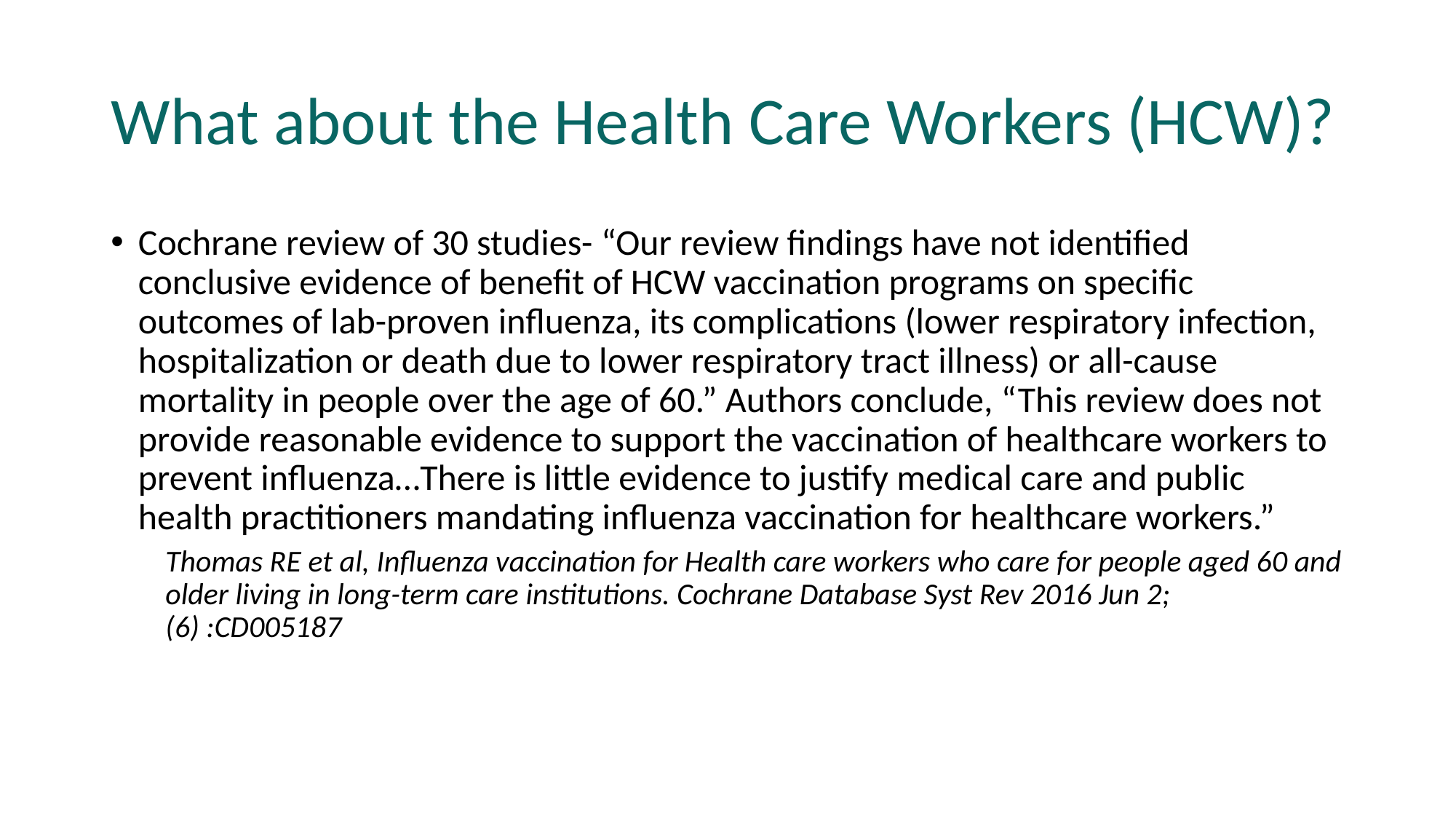

# What about the Health Care Workers (HCW)?
Cochrane review of 30 studies- “Our review findings have not identified conclusive evidence of benefit of HCW vaccination programs on specific outcomes of lab-proven influenza, its complications (lower respiratory infection, hospitalization or death due to lower respiratory tract illness) or all-cause mortality in people over the age of 60.” Authors conclude, “This review does not provide reasonable evidence to support the vaccination of healthcare workers to prevent influenza…There is little evidence to justify medical care and public health practitioners mandating influenza vaccination for healthcare workers.”
Thomas RE et al, Influenza vaccination for Health care workers who care for people aged 60 and older living in long-term care institutions. Cochrane Database Syst Rev 2016 Jun 2;(6) :CD005187